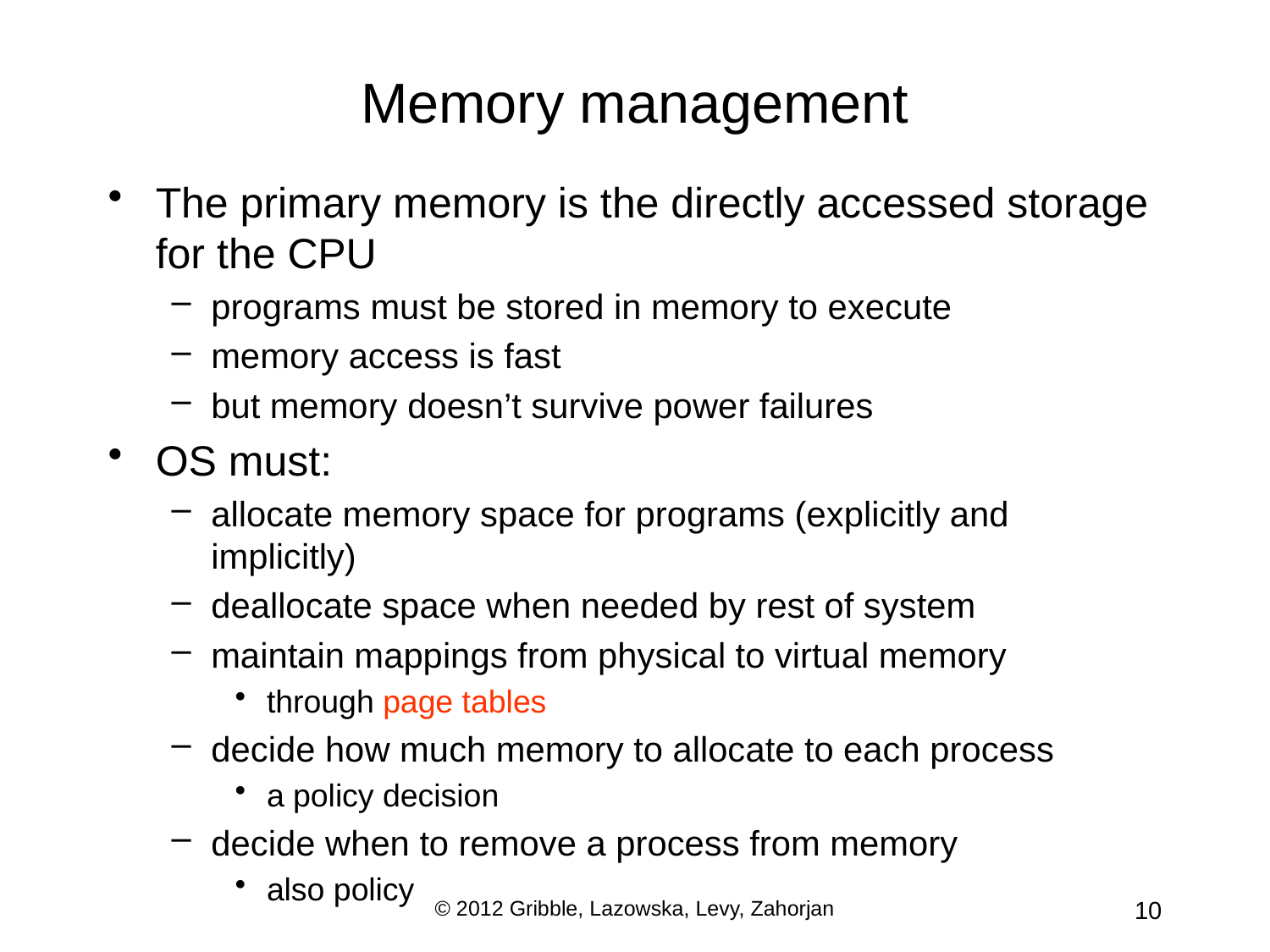

# Memory management
The primary memory is the directly accessed storage for the CPU
programs must be stored in memory to execute
memory access is fast
but memory doesn’t survive power failures
OS must:
allocate memory space for programs (explicitly and implicitly)
deallocate space when needed by rest of system
maintain mappings from physical to virtual memory
through page tables
decide how much memory to allocate to each process
a policy decision
decide when to remove a process from memory
also policy
© 2012 Gribble, Lazowska, Levy, Zahorjan
10